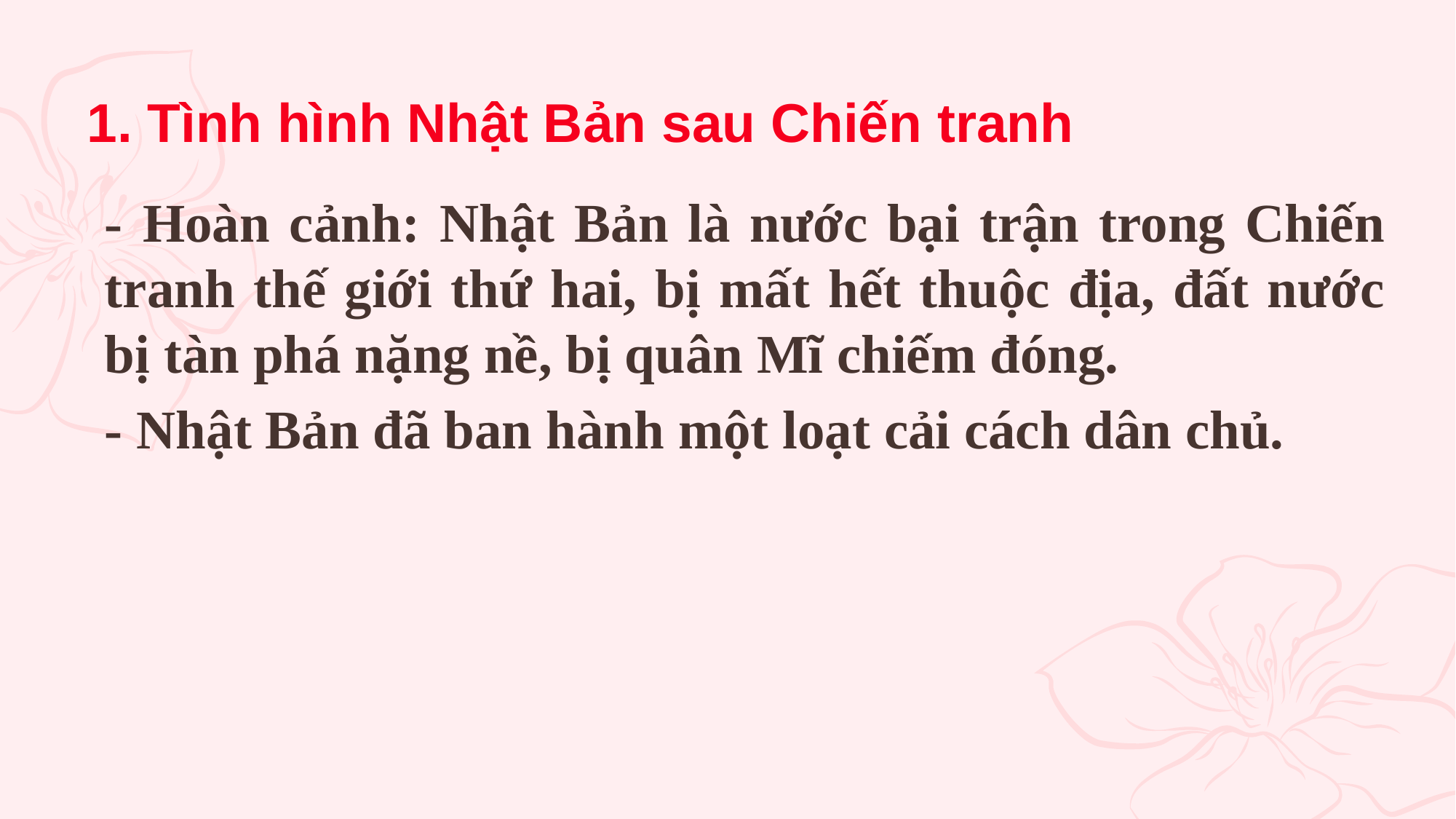

# 1. Tình hình Nhật Bản sau Chiến tranh
- Hoàn cảnh: Nhật Bản là nước bại trận trong Chiến tranh thế giới thứ hai, bị mất hết thuộc địa, đất nước bị tàn phá nặng nề, bị quân Mĩ chiếm đóng.
- Nhật Bản đã ban hành một loạt cải cách dân chủ.